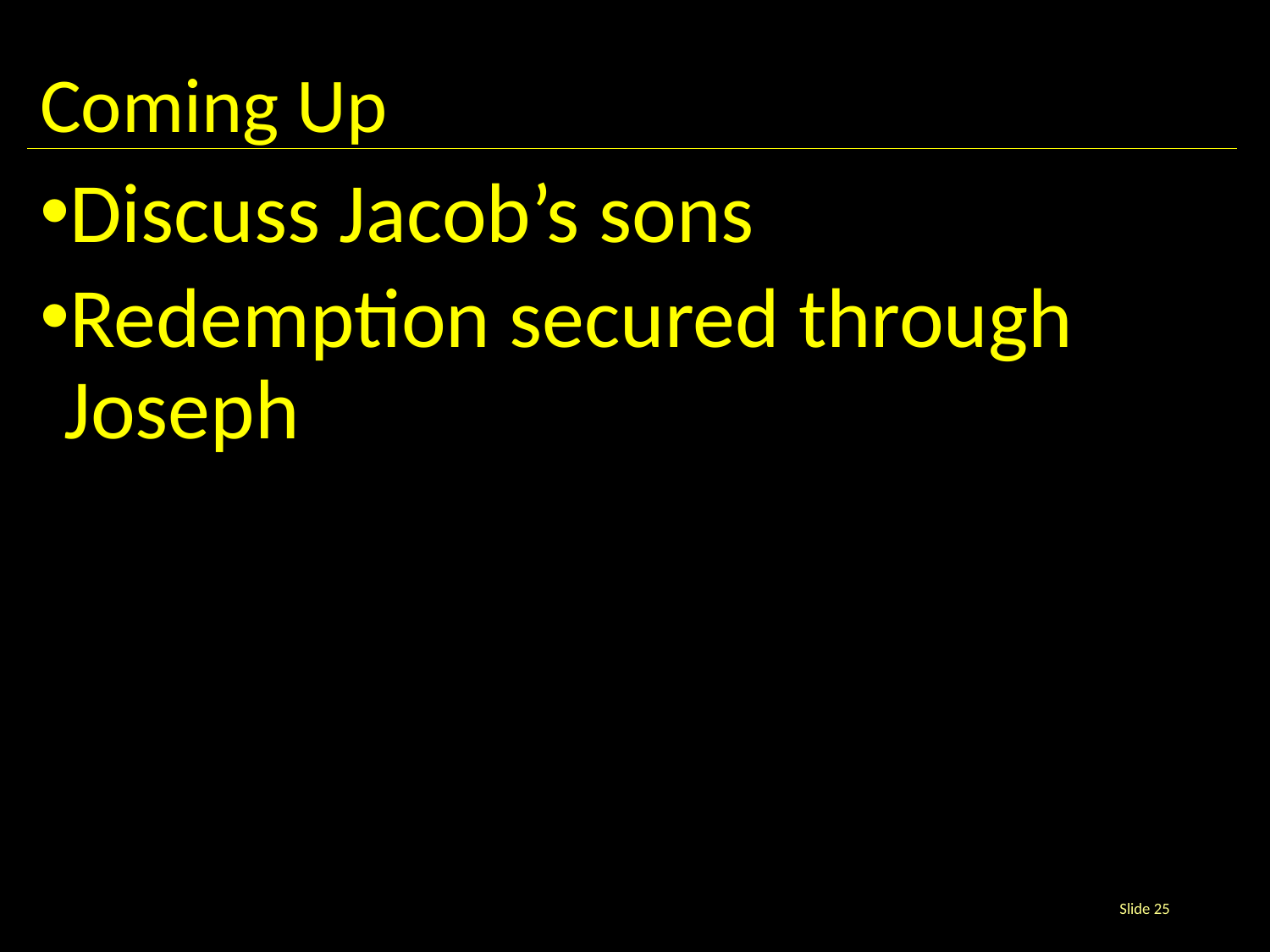

# Coming Up
Discuss Jacob’s sons
Redemption secured through Joseph
Slide 25